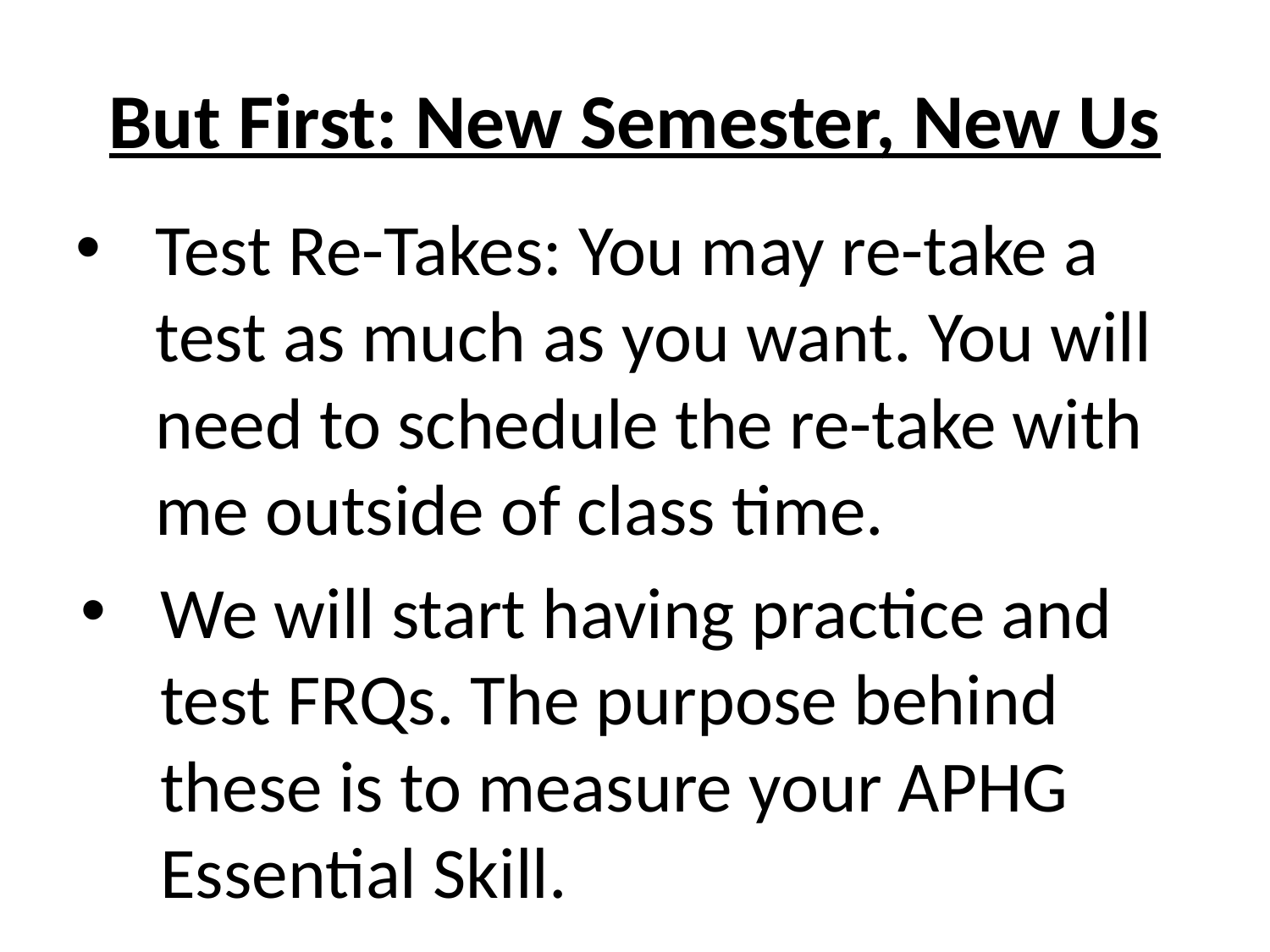

# But First: New Semester, New Us
Test Re-Takes: You may re-take a test as much as you want. You will need to schedule the re-take with me outside of class time.
We will start having practice and test FRQs. The purpose behind these is to measure your APHG Essential Skill.